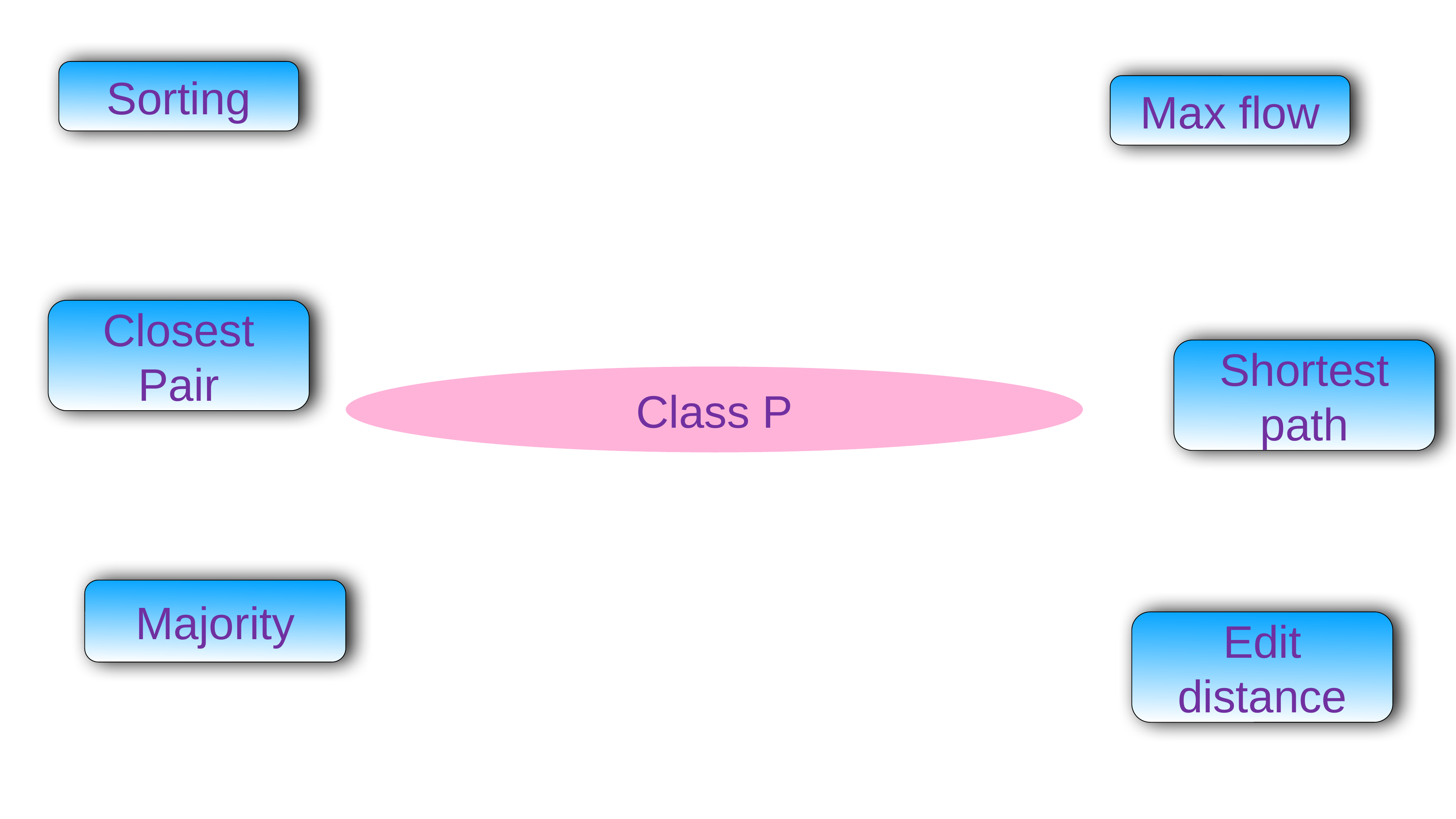

Class P
Sorting
Max flow
Closest Pair
Shortest path
Majority
Edit distance